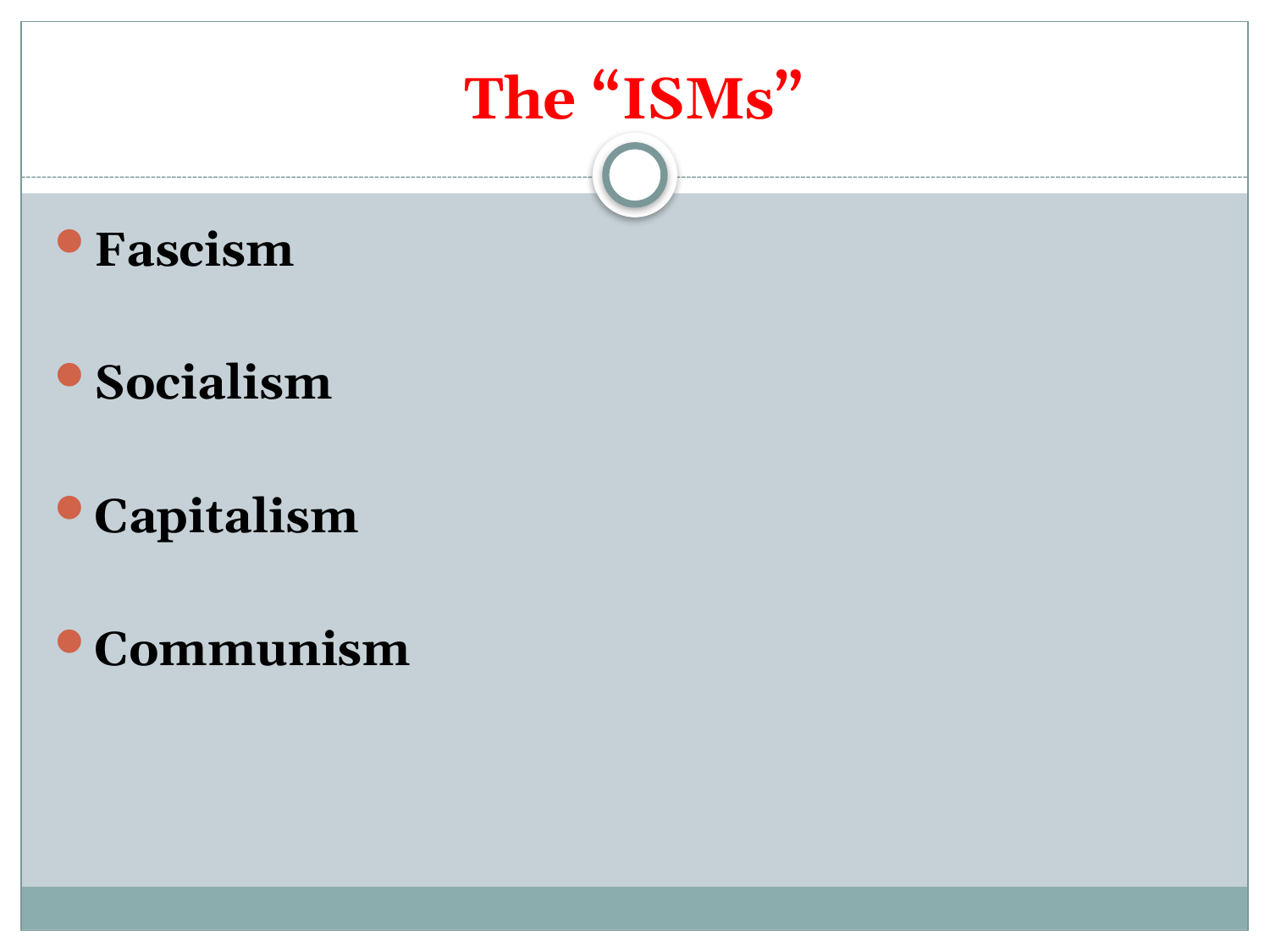

# The “ISMs”
Fascism

Socialism

Capitalism

Communism